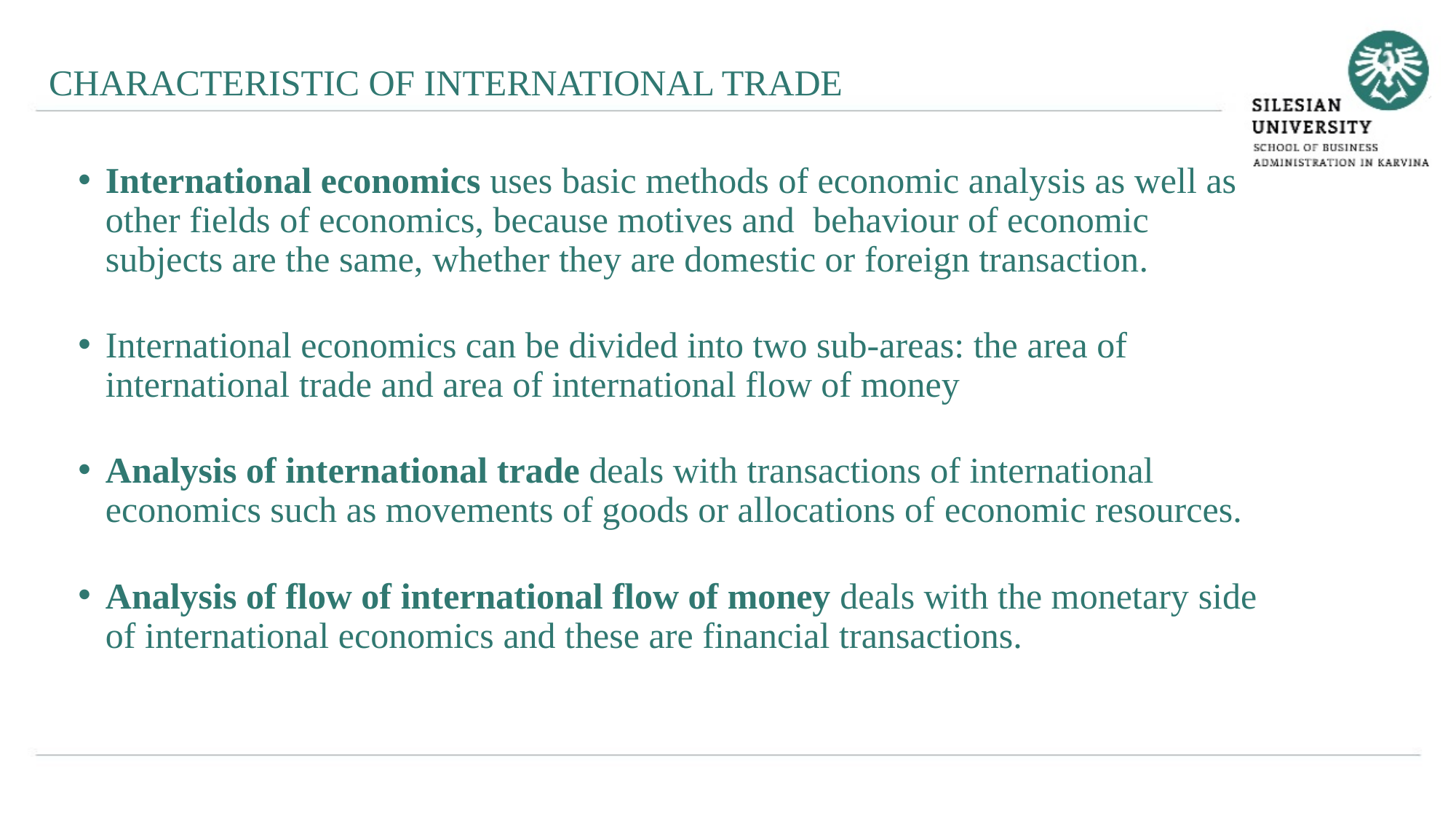

CHARACTERISTIC OF INTERNATIONAL TRADE
International economics uses basic methods of economic analysis as well as other fields of economics, because motives and  behaviour of economic subjects are the same, whether they are domestic or foreign transaction.

International economics can be divided into two sub-areas: the area of international trade and area of international flow of money

Analysis of international trade deals with transactions of international economics such as movements of goods or allocations of economic resources.

Analysis of flow of international flow of money deals with the monetary side of international economics and these are financial transactions.